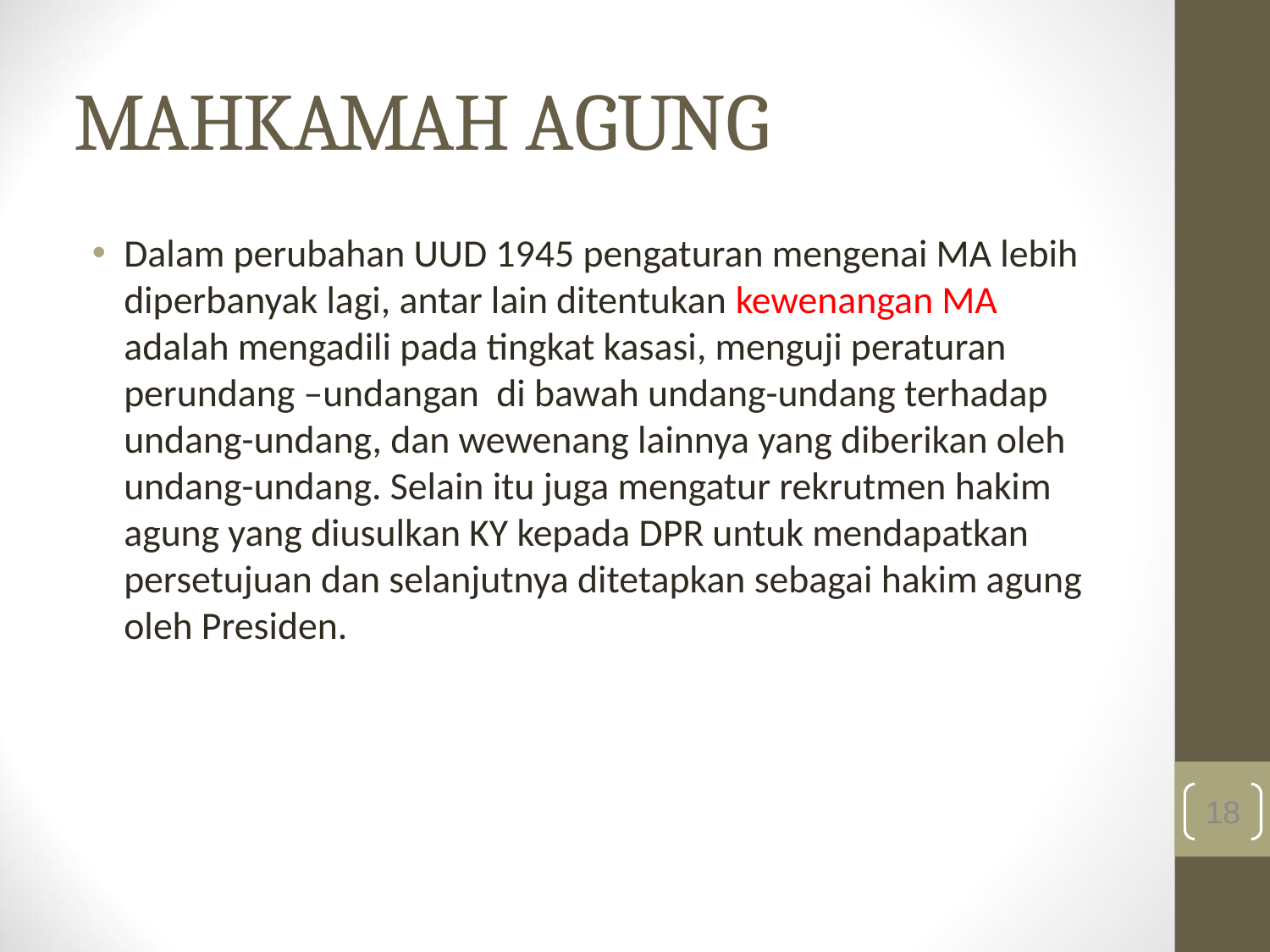

# MAHKAMAH AGUNG
Dalam perubahan UUD 1945 pengaturan mengenai MA lebih diperbanyak lagi, antar lain ditentukan kewenangan MA adalah mengadili pada tingkat kasasi, menguji peraturan perundang –undangan  di bawah undang-undang terhadap undang-undang, dan wewenang lainnya yang diberikan oleh undang-undang. Selain itu juga mengatur rekrutmen hakim agung yang diusulkan KY kepada DPR untuk mendapatkan persetujuan dan selanjutnya ditetapkan sebagai hakim agung oleh Presiden.

18